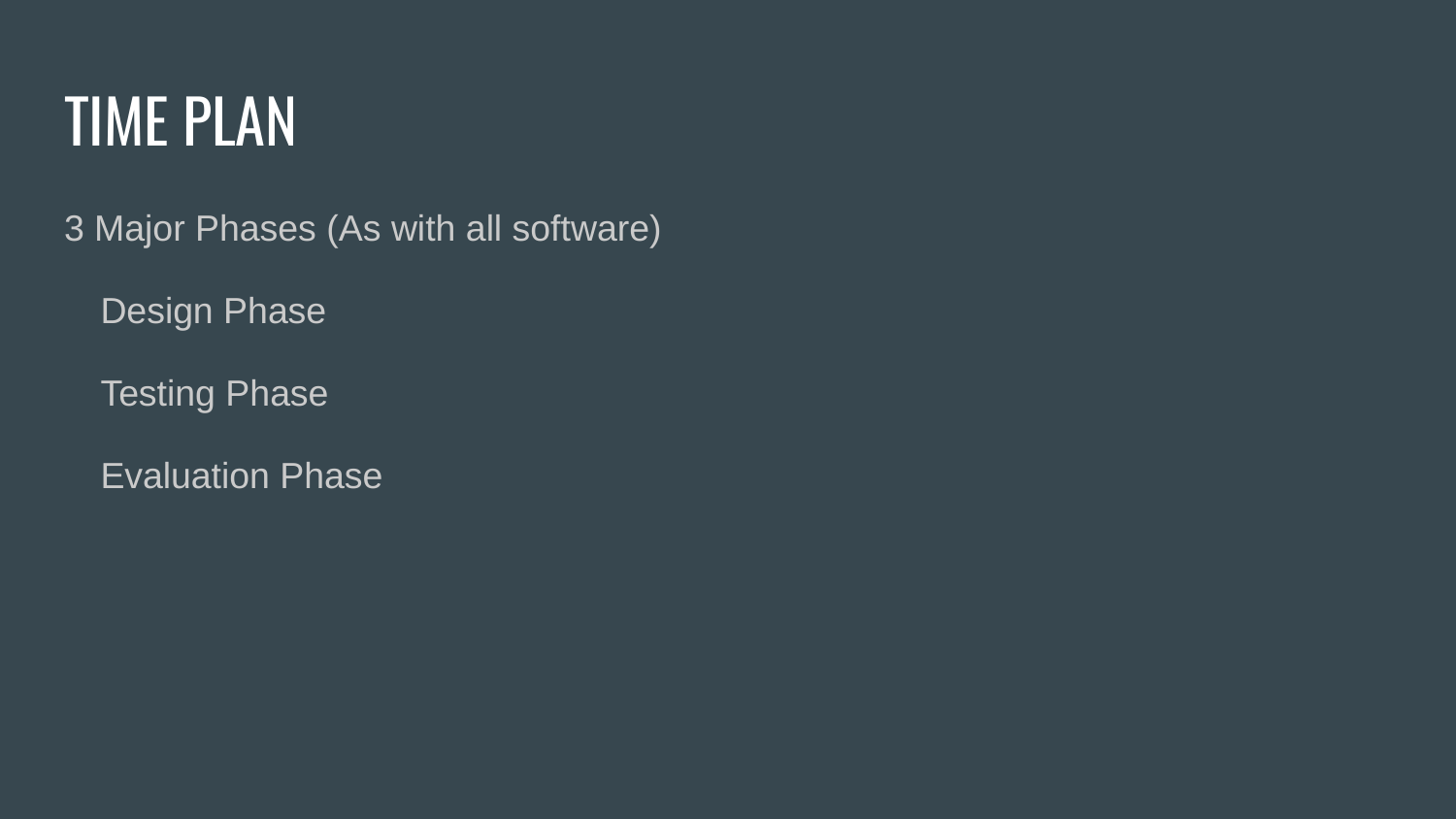

# TIME PLAN
3 Major Phases (As with all software)
Design Phase
Testing Phase
Evaluation Phase